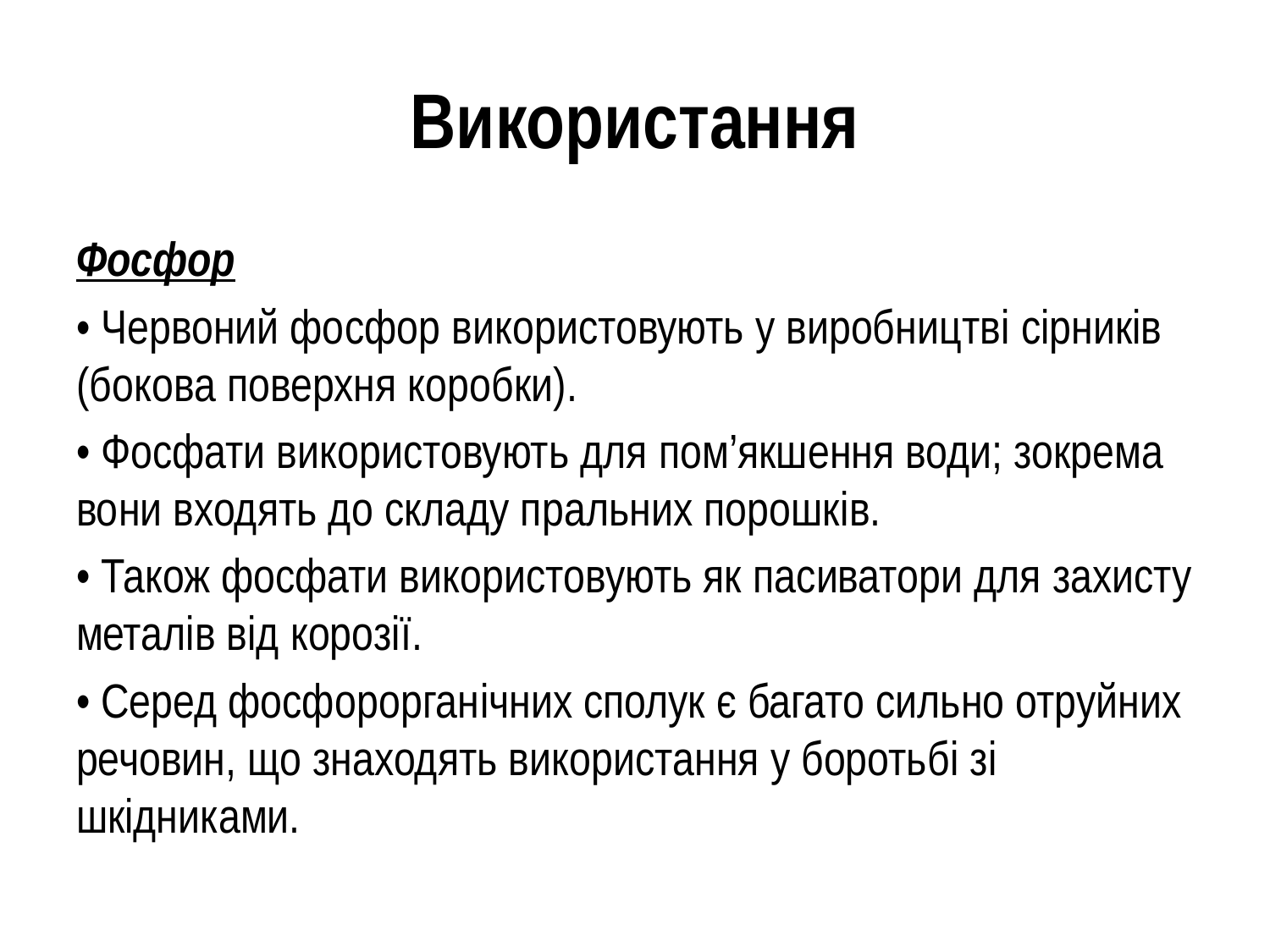

# Використання
Фосфор
• Червоний фосфор використовують у виробництвi сiрникiв (бокова поверхня коробки).
• Фосфати використовують для пом’якшення води; зокрема вони входять до складу пральних порошкiв.
• Також фосфати використовують як пасиватори для захисту металiв вiд корозiї.
• Серед фосфорорганiчних сполук є багато сильно отруйних речовин, що знаходять використання у боротьбi зi шкiдниками.